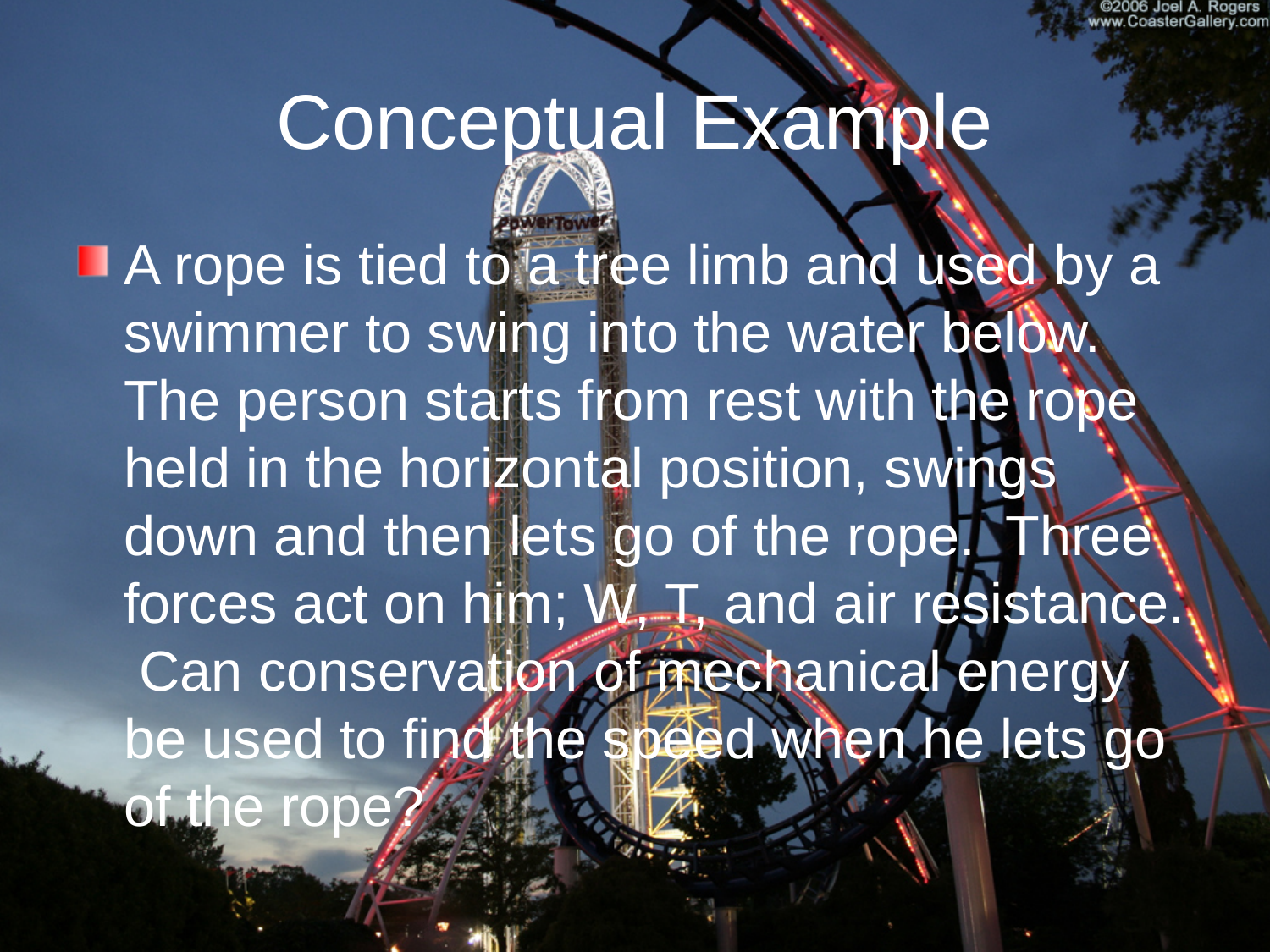

# Conceptual Example
A rope is tied to a tree limb and used by a swimmer to swing into the water below.  The person starts from rest with the rope held in the horizontal position, swings down and then lets go of the rope.  Three forces act on him; W, T, and air resistance.  Can conservation of mechanical energy be used to find the speed when he lets go of the rope?